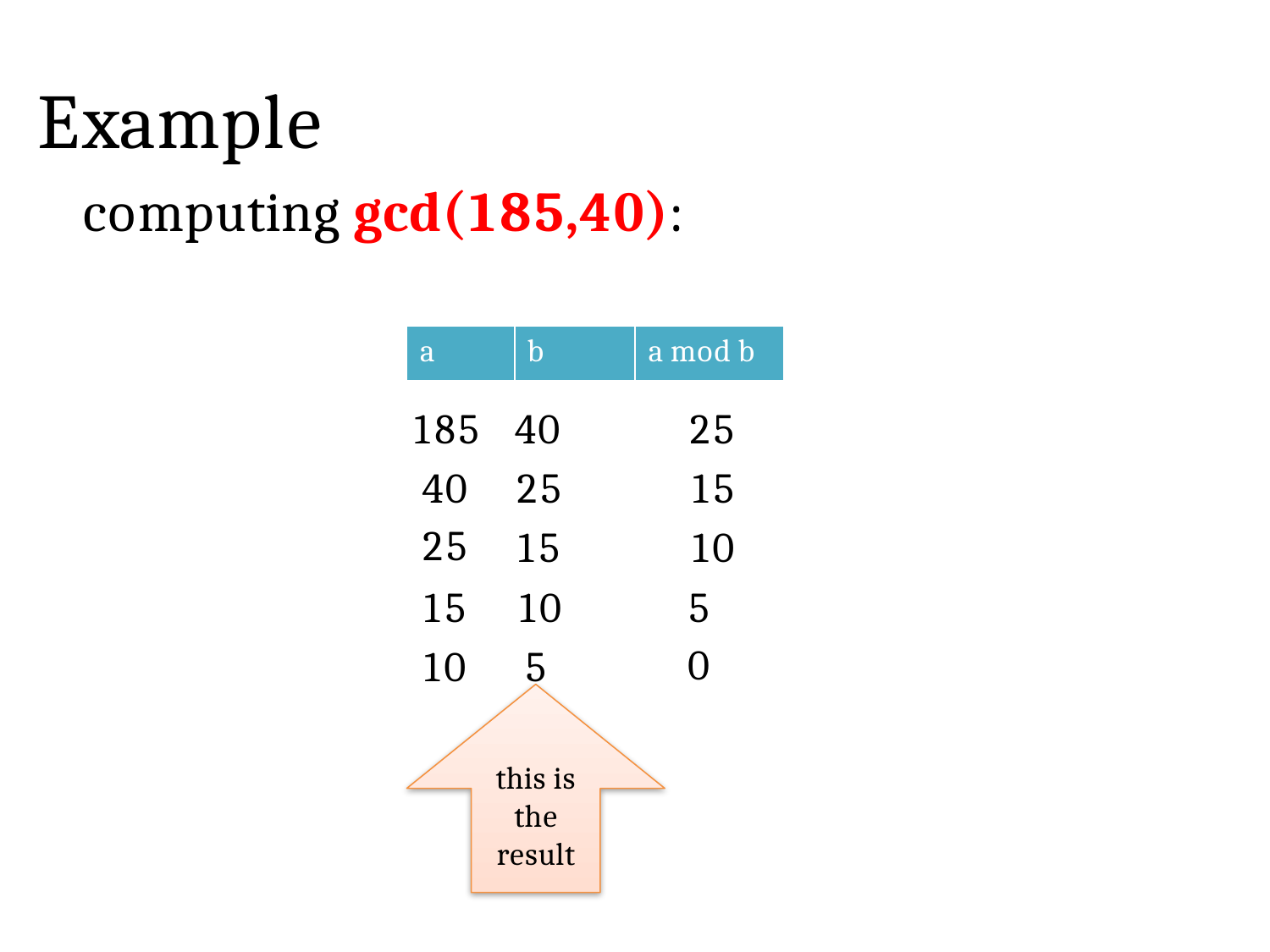

# Example
computing gcd(185,40):

| a | b | a mod b |
| --- | --- | --- |
185
40
25
40
25
15
25
15
10
15
10
5
0
10
5
this is the result